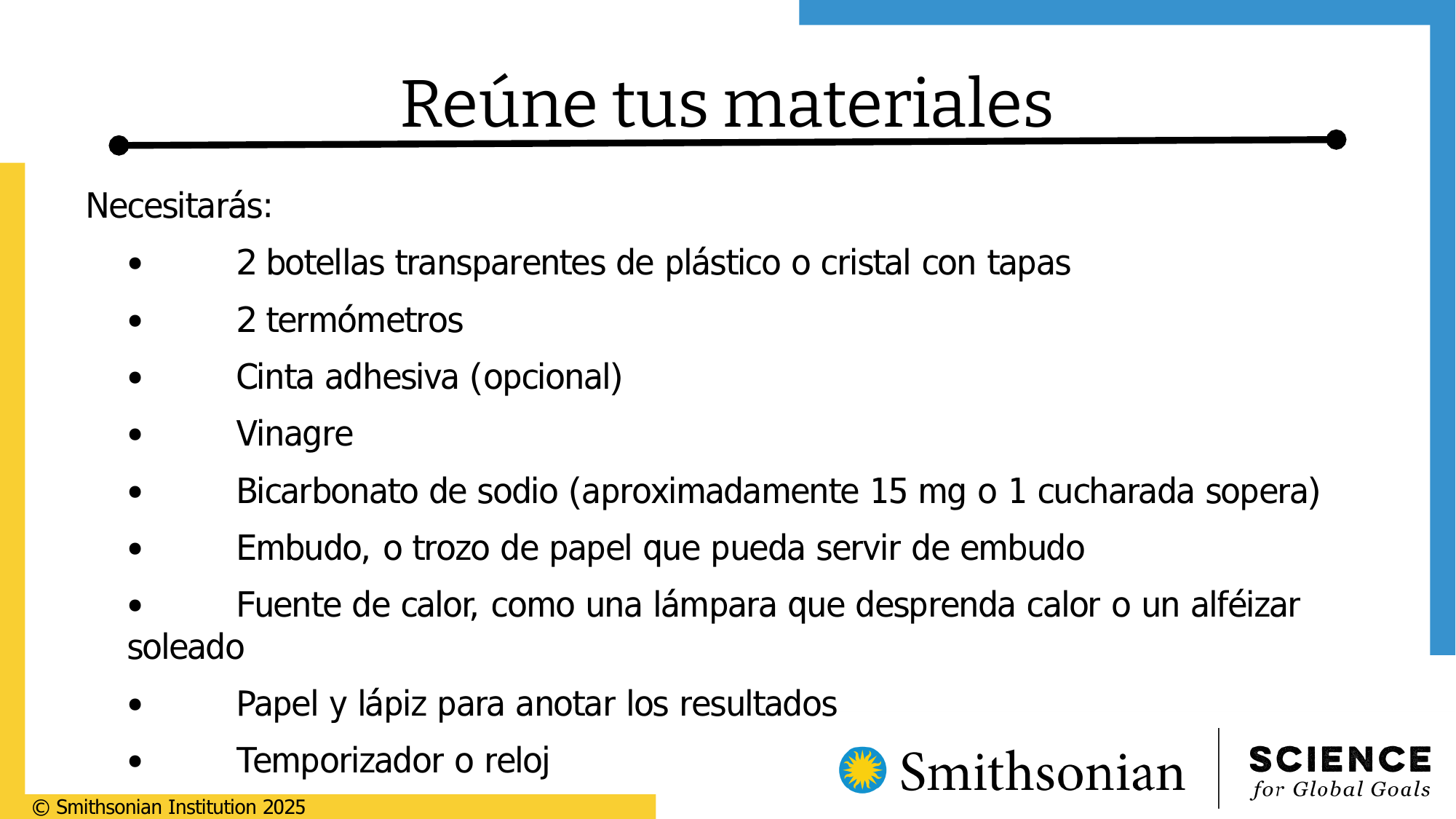

# Reúne tus materiales
Necesitarás:
• 	2 botellas transparentes de plástico o cristal con tapas
• 	2 termómetros
• 	Cinta adhesiva (opcional)
• 	Vinagre
• 	Bicarbonato de sodio (aproximadamente 15 mg o 1 cucharada sopera)
• 	Embudo, o trozo de papel que pueda servir de embudo
• 	Fuente de calor, como una lámpara que desprenda calor o un alféizar soleado
• 	Papel y lápiz para anotar los resultados
• 	Temporizador o reloj